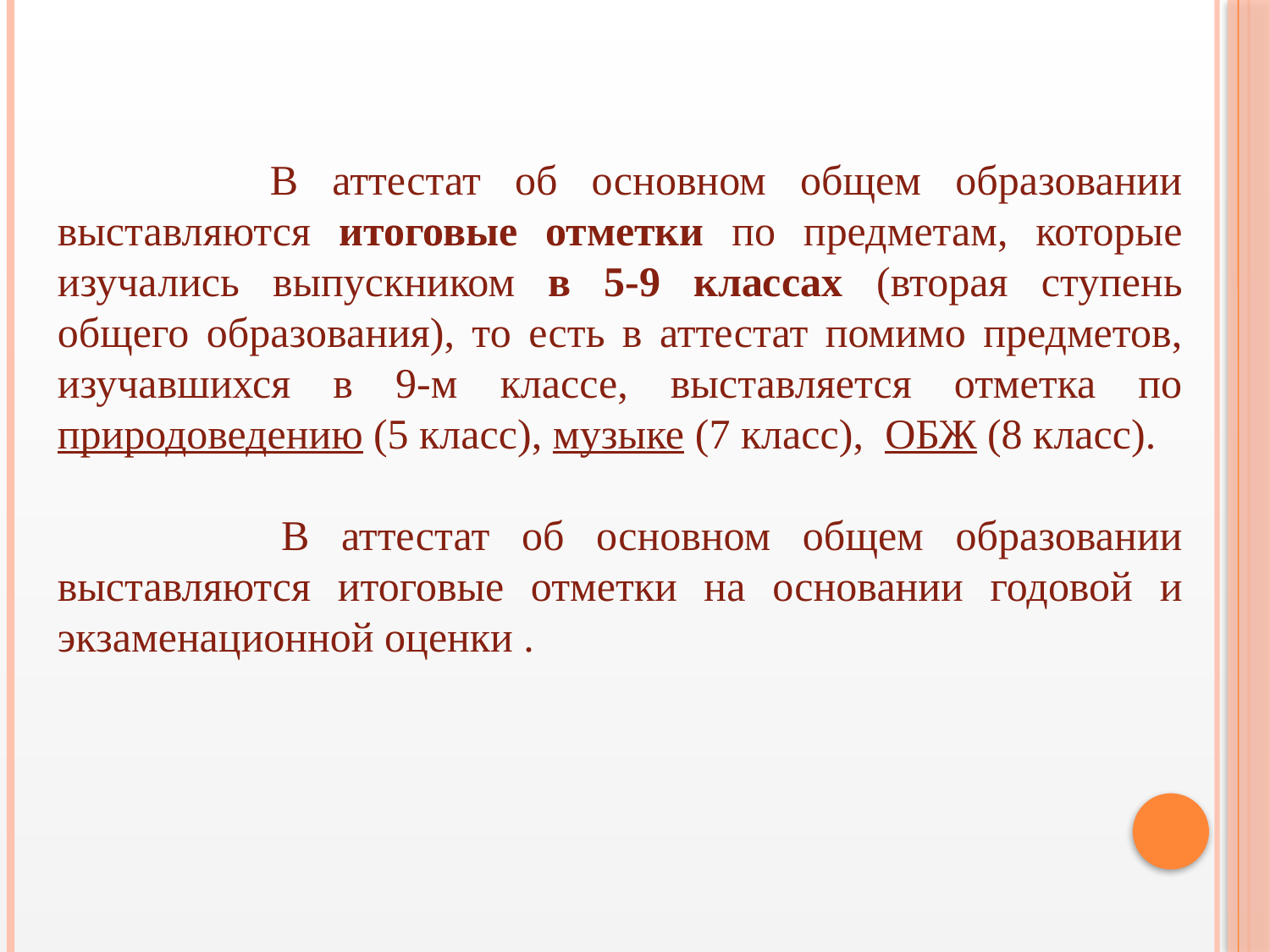

В аттестат об основном общем образовании выставляются итоговые отметки по предметам, которые изучались выпускником в 5-9 классах (вторая ступень общего образования), то есть в аттестат помимо предметов, изучавшихся в 9-м классе, выставляется отметка по природоведению (5 класс), музыке (7 класс),  ОБЖ (8 класс).

       В аттестат об основном общем образовании выставляются итоговые отметки на основании годовой и экзаменационной оценки .